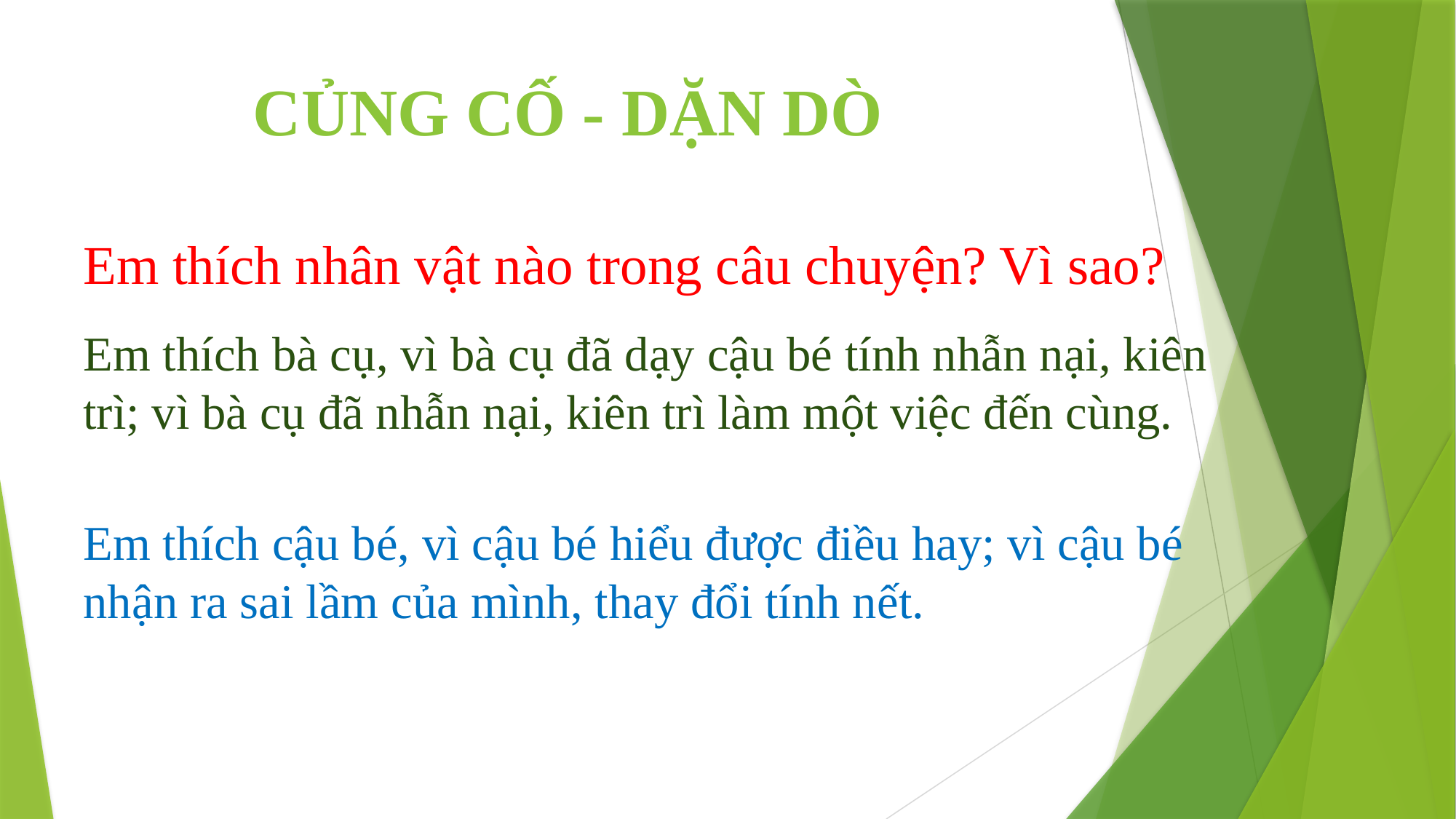

CỦNG CỐ - DẶN DÒ
Em thích nhân vật nào trong câu chuyện? Vì sao?
Em thích bà cụ, vì bà cụ đã dạy cậu bé tính nhẫn nại, kiên trì; vì bà cụ đã nhẫn nại, kiên trì làm một việc đến cùng.
Em thích cậu bé, vì cậu bé hiểu được điều hay; vì cậu bé nhận ra sai lầm của mình, thay đổi tính nết.